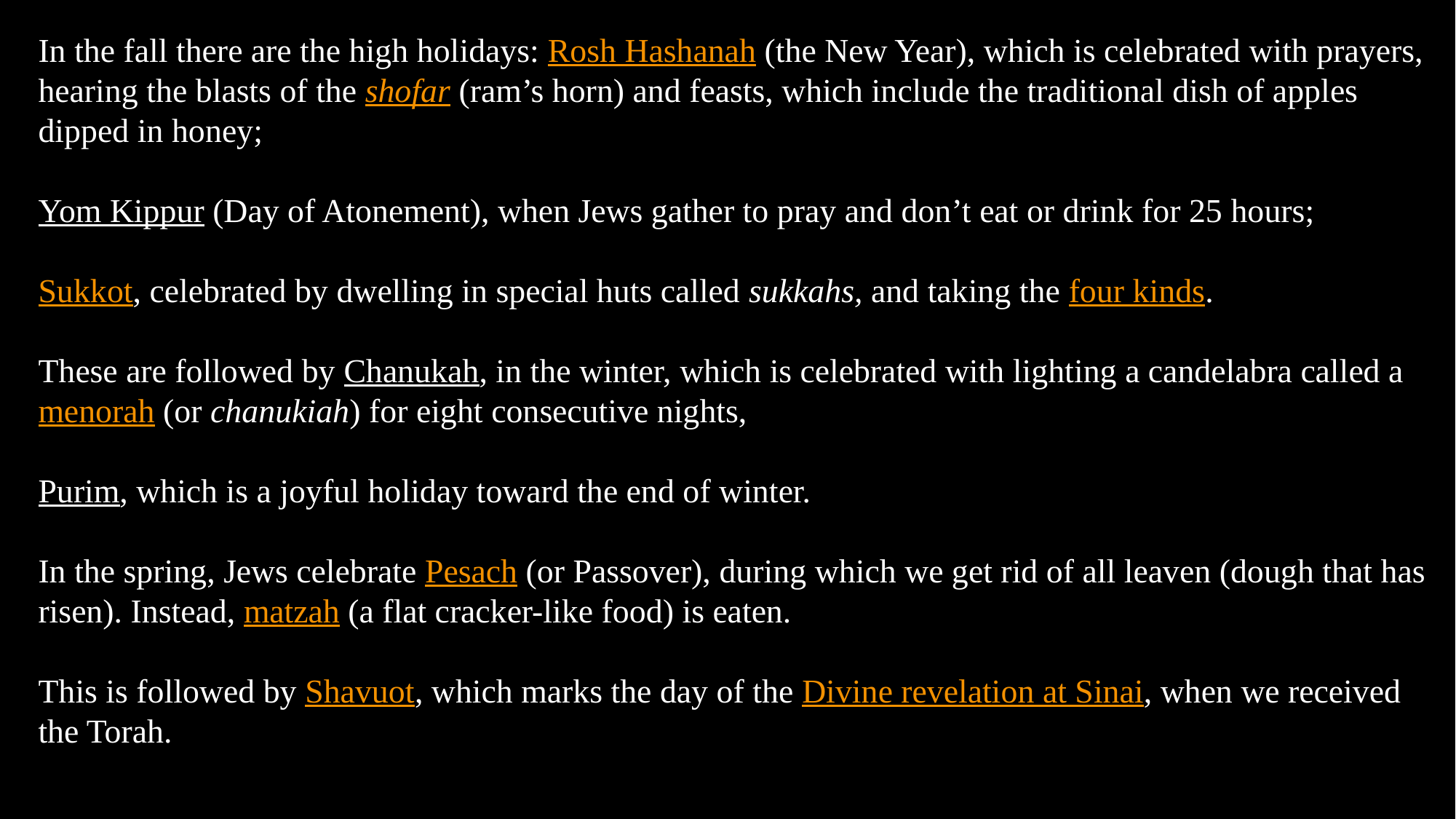

In the fall there are the high holidays: Rosh Hashanah (the New Year), which is celebrated with prayers, hearing the blasts of the shofar (ram’s horn) and feasts, which include the traditional dish of apples dipped in honey;

Yom Kippur (Day of Atonement), when Jews gather to pray and don’t eat or drink for 25 hours;

Sukkot, celebrated by dwelling in special huts called sukkahs, and taking the four kinds.

These are followed by Chanukah, in the winter, which is celebrated with lighting a candelabra called a menorah (or chanukiah) for eight consecutive nights,

Purim, which is a joyful holiday toward the end of winter.

In the spring, Jews celebrate Pesach (or Passover), during which we get rid of all leaven (dough that has risen). Instead, matzah (a flat cracker-like food) is eaten.

This is followed by Shavuot, which marks the day of the Divine revelation at Sinai, when we received the Torah.